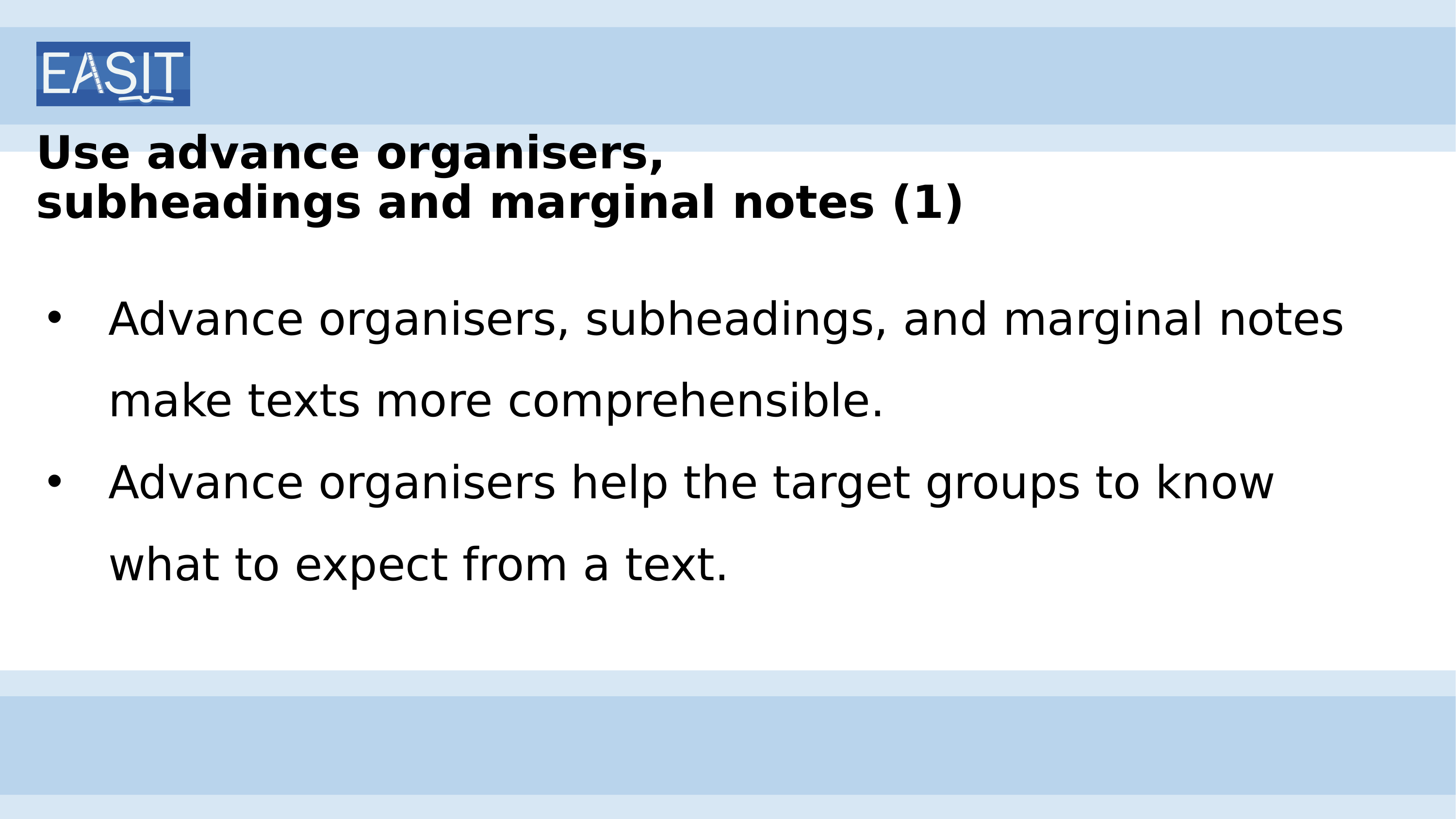

# Use advance organisers, subheadings and marginal notes (1)
Advance organisers, subheadings, and marginal notes make texts more comprehensible.
Advance organisers help the target groups to know what to expect from a text.